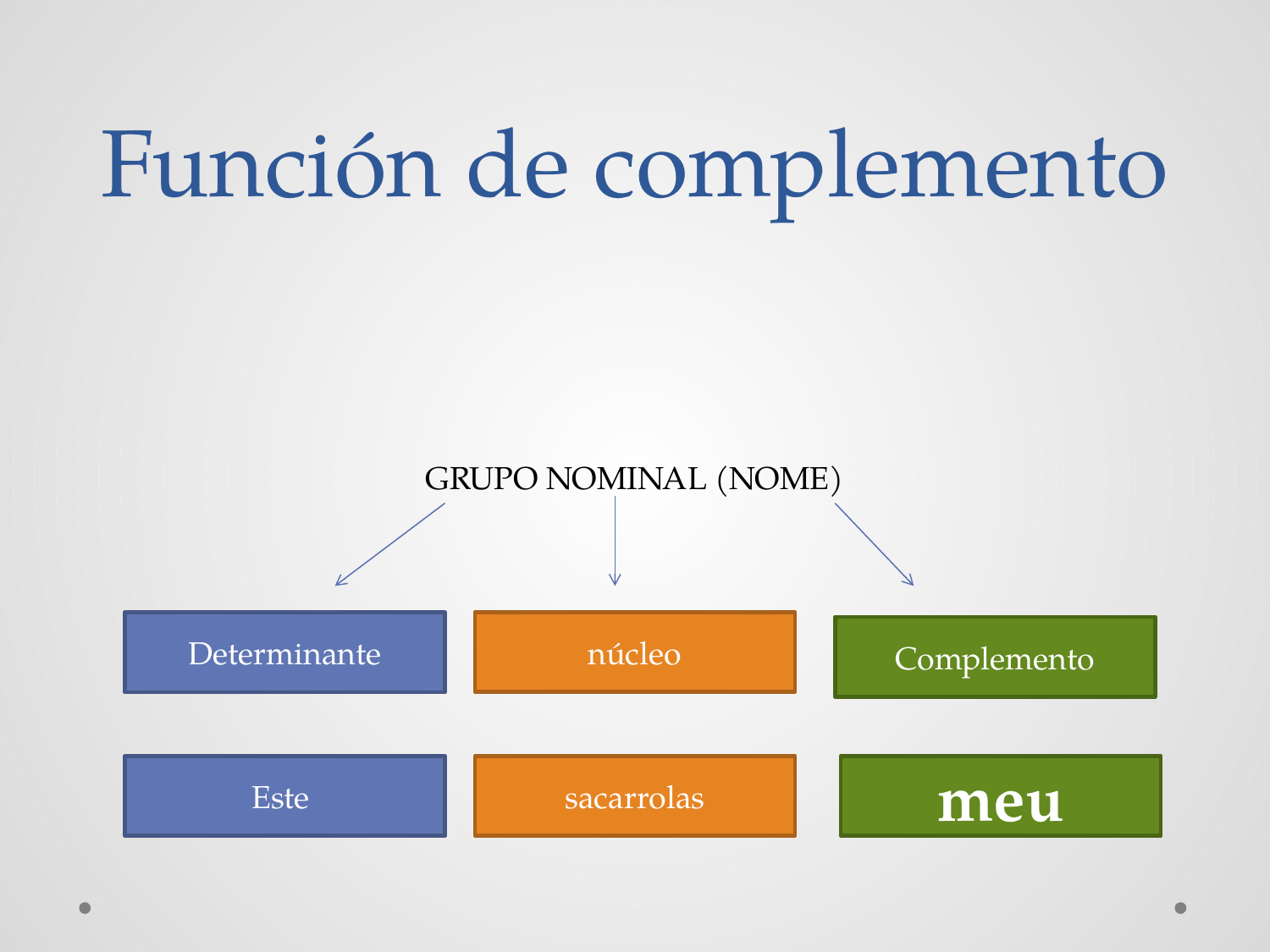

# Función de complemento
GRUPO NOMINAL (NOME)
núcleo
Determinante
Complemento
Este
sacarrolas
meu